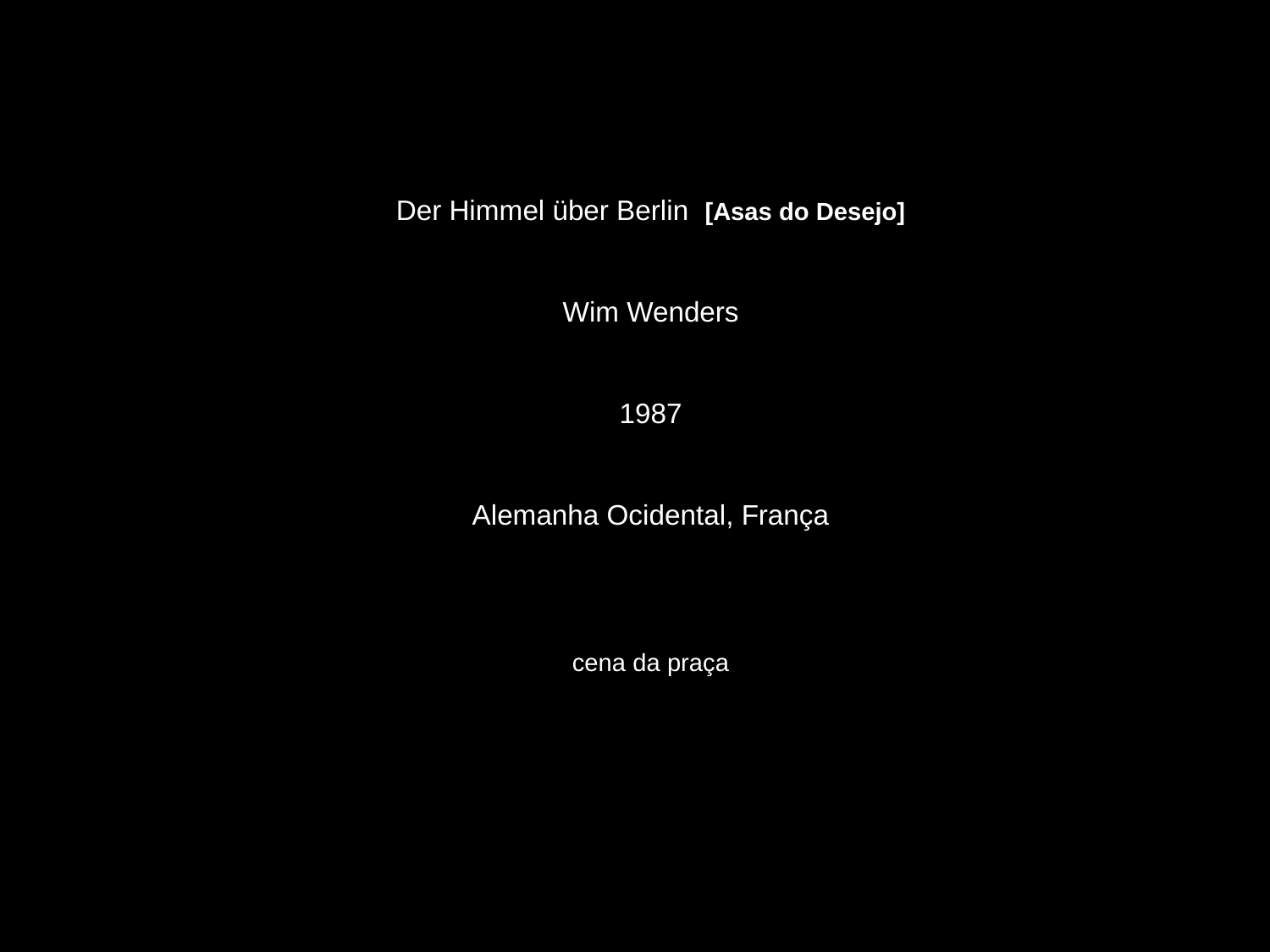

Der Himmel über Berlin  [Asas do Desejo]

Wim Wenders

1987

Alemanha Ocidental, França

cena da praça